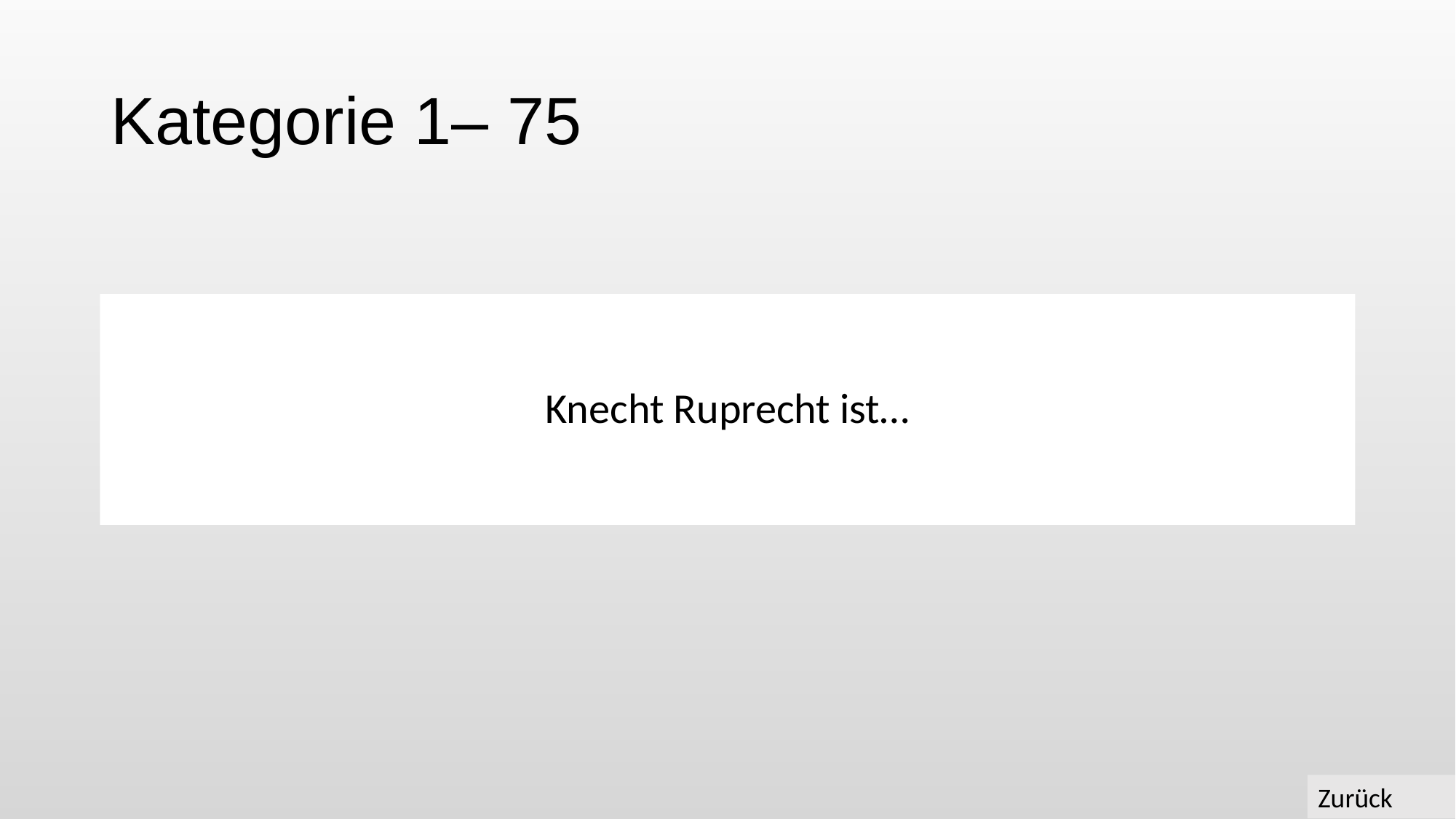

# Kategorie 1– 75
Knecht Ruprecht ist…
Zurück